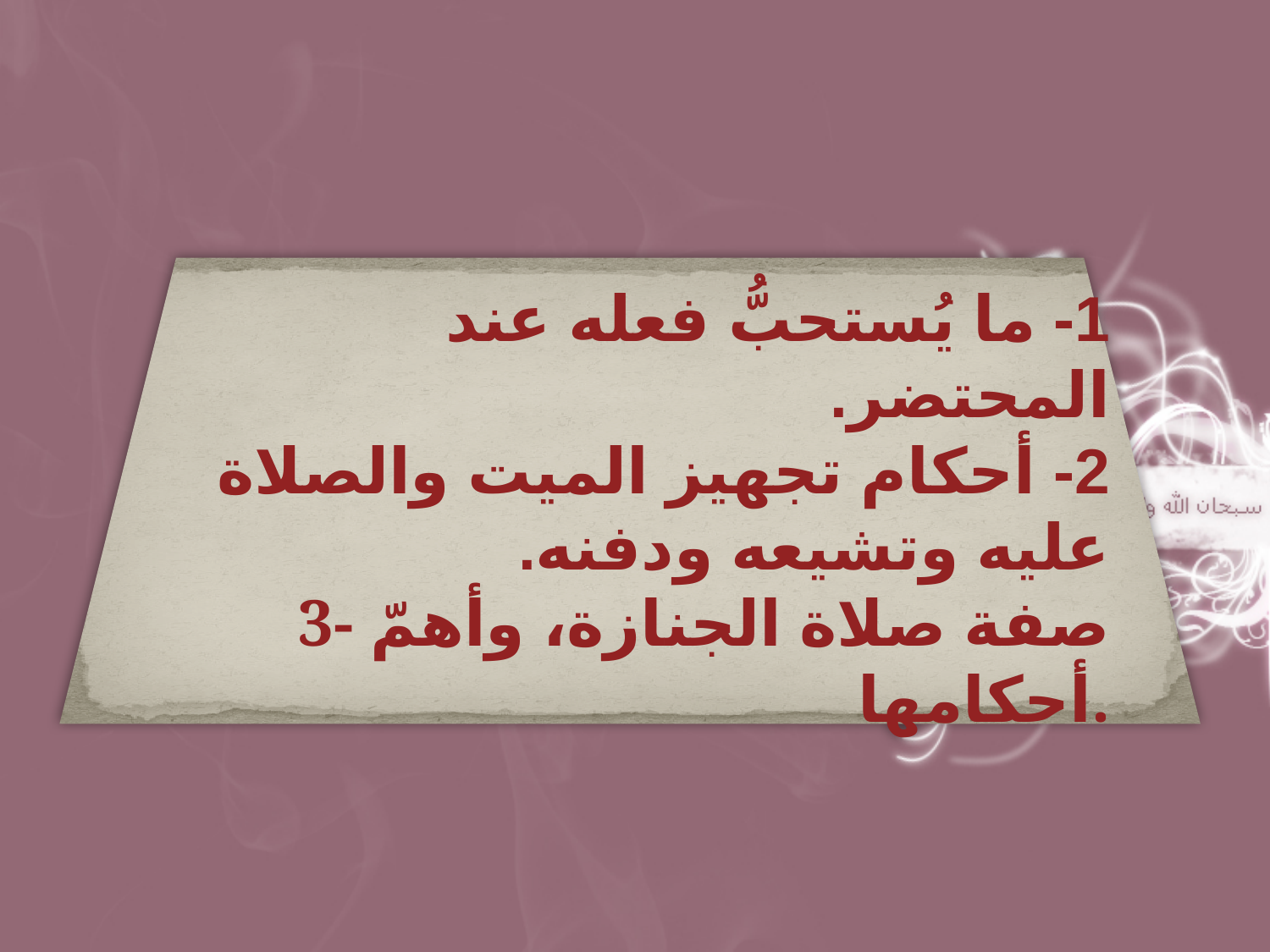

1- ما يُستحبُّ فعله عند المحتضر.
2- أحكام تجهيز الميت والصلاة عليه وتشيعه ودفنه.
3- صفة صلاة الجنازة، وأهمّ أحكامها.